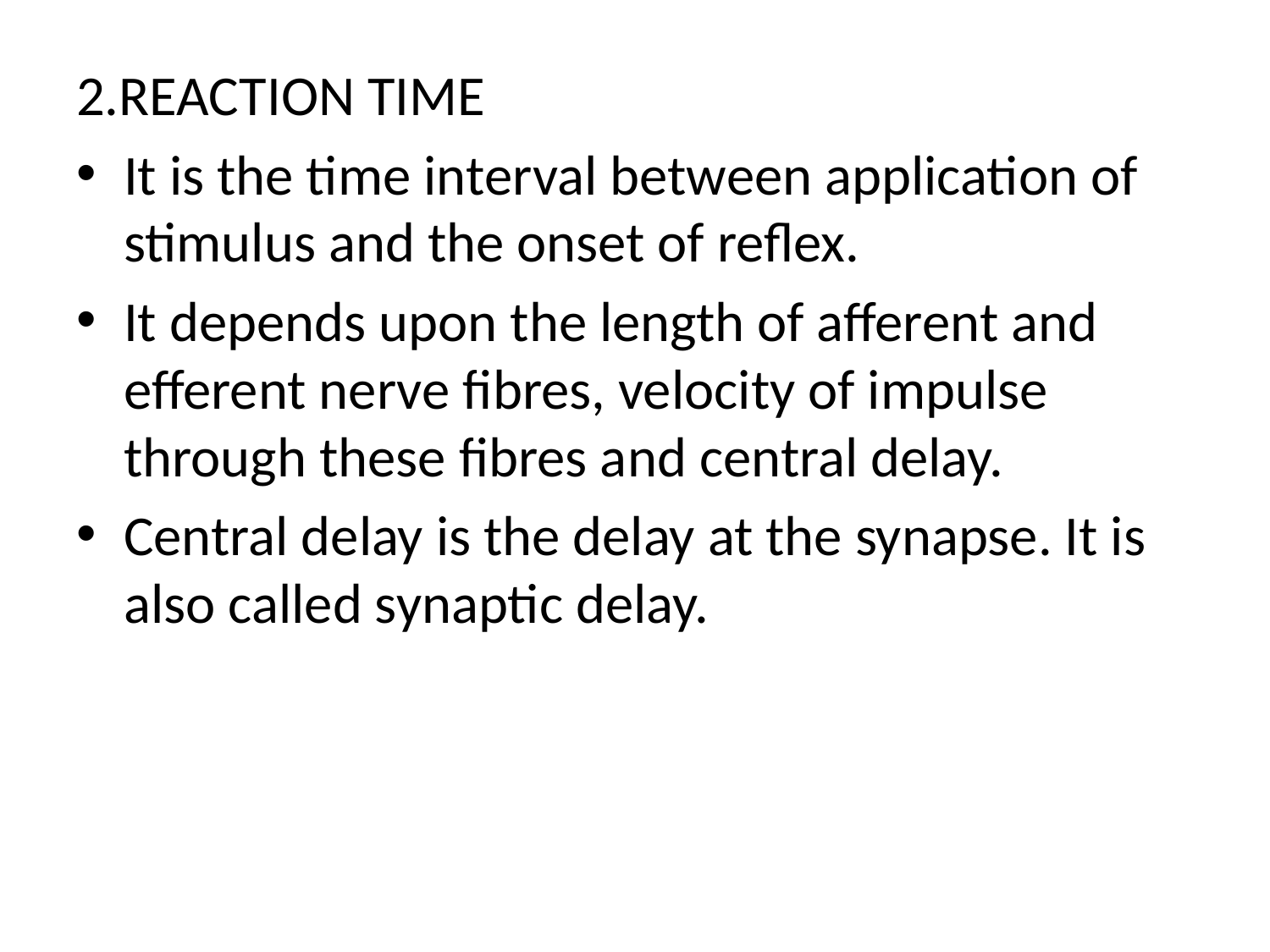

2.REACTION TIME
It is the time interval between application of stimulus and the onset of reflex.
It depends upon the length of afferent and efferent nerve fibres, velocity of impulse through these fibres and central delay.
Central delay is the delay at the synapse. It is also called synaptic delay.